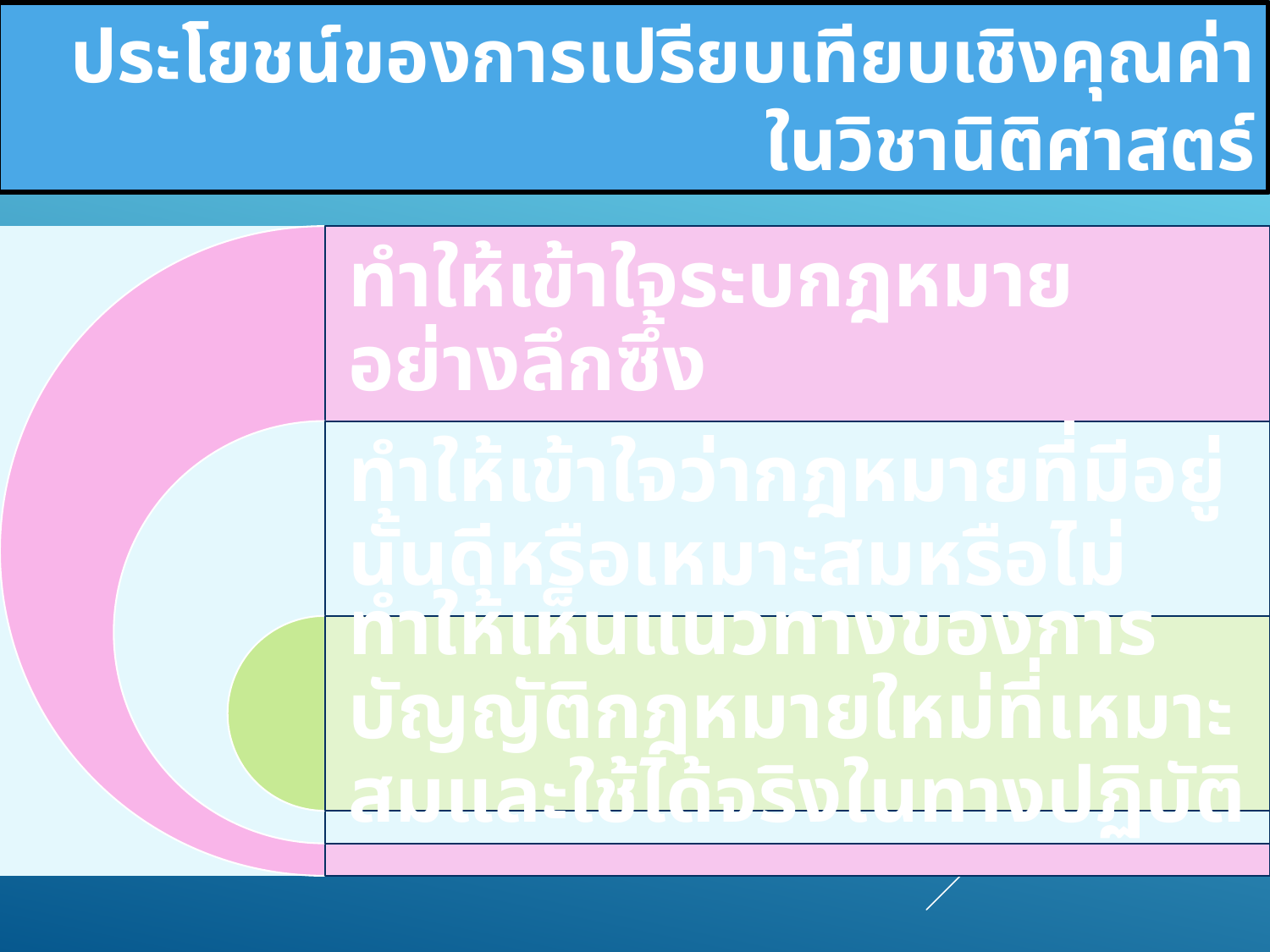

# ประโยชน์ของการเปรียบเทียบเชิงคุณค่าในวิชานิติศาสตร์
ทำให้เข้าใจระบกฎหมายอย่างลึกซึ้ง
ทำให้เข้าใจว่ากฎหมายที่มีอยู่นั้นดีหรือเหมาะสมหรือไม่
ทำให้เห็นแนวทางของการบัญญัติกฎหมายใหม่ที่เหมาะสมและใช้ได้จริงในทางปฏิบัติ